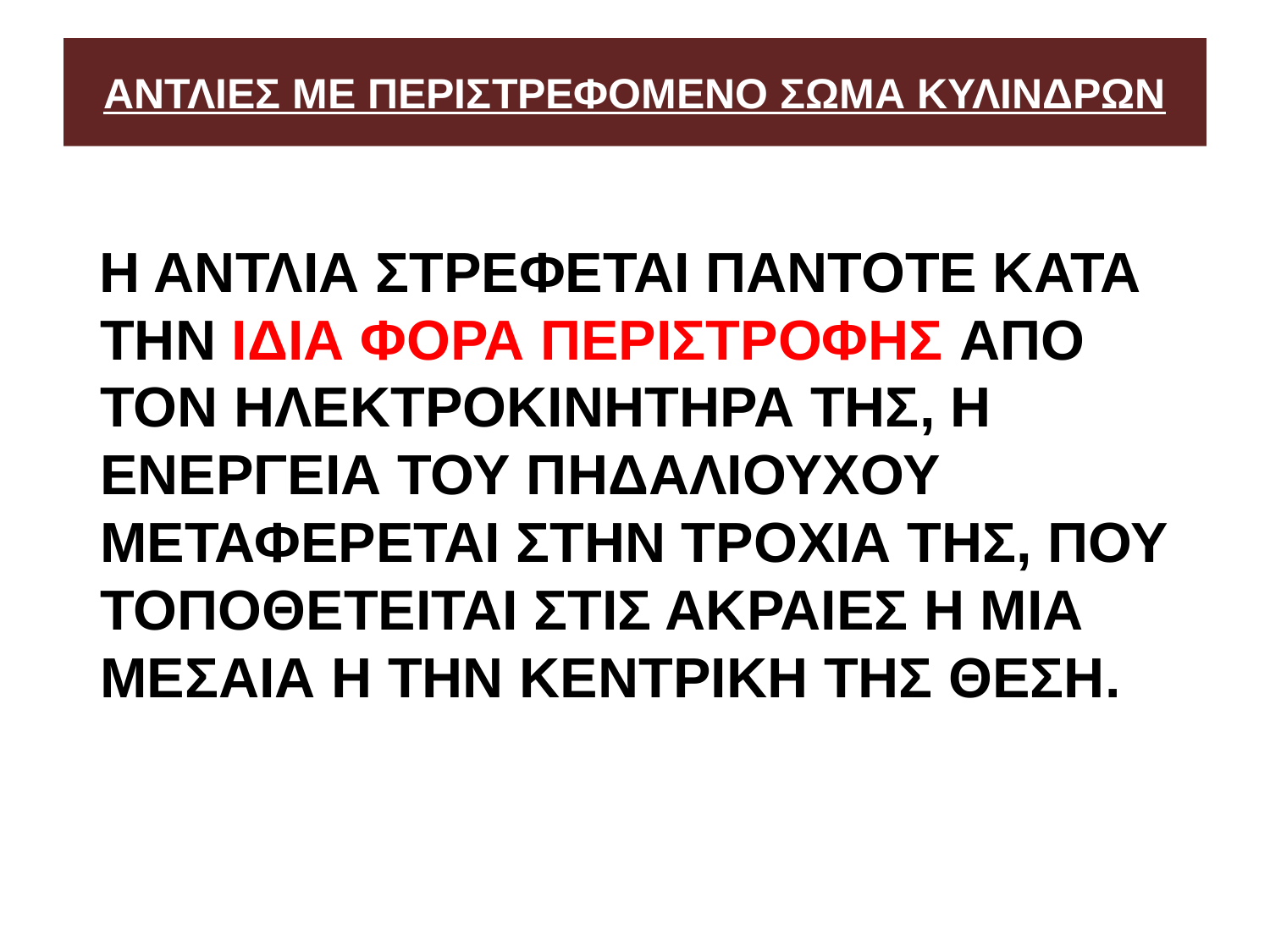

# ΑΝΤΛΙΕΣ ΜΕ ΠΕΡΙΣΤΡΕΦΟΜΕΝΟ ΣΩΜΑ ΚΥΛΙΝΔΡΩΝ

   Η ΑΝΤΛΙΑ ΣΤΡΕΦΕΤΑΙ ΠΑΝΤΟΤΕ ΚΑΤΑ ΤΗΝ ΙΔΙΑ ΦΟΡΑ ΠΕΡΙΣΤΡΟΦΗΣ ΑΠΟ ΤΟΝ ΗΛΕΚΤΡΟΚΙΝΗΤΗΡΑ ΤΗΣ, Η ΕΝΕΡΓΕΙΑ ΤΟΥ ΠΗΔΑΛΙΟΥΧΟΥ ΜΕΤΑΦΕΡΕΤΑΙ ΣΤΗΝ ΤΡΟΧΙΑ ΤΗΣ, ΠΟΥ ΤΟΠΟΘΕΤΕΙΤΑΙ ΣΤΙΣ ΑΚΡΑΙΕΣ Η ΜΙΑ ΜΕΣΑΙΑ Η ΤΗΝ ΚΕΝΤΡΙΚΗ ΤΗΣ ΘΕΣΗ.